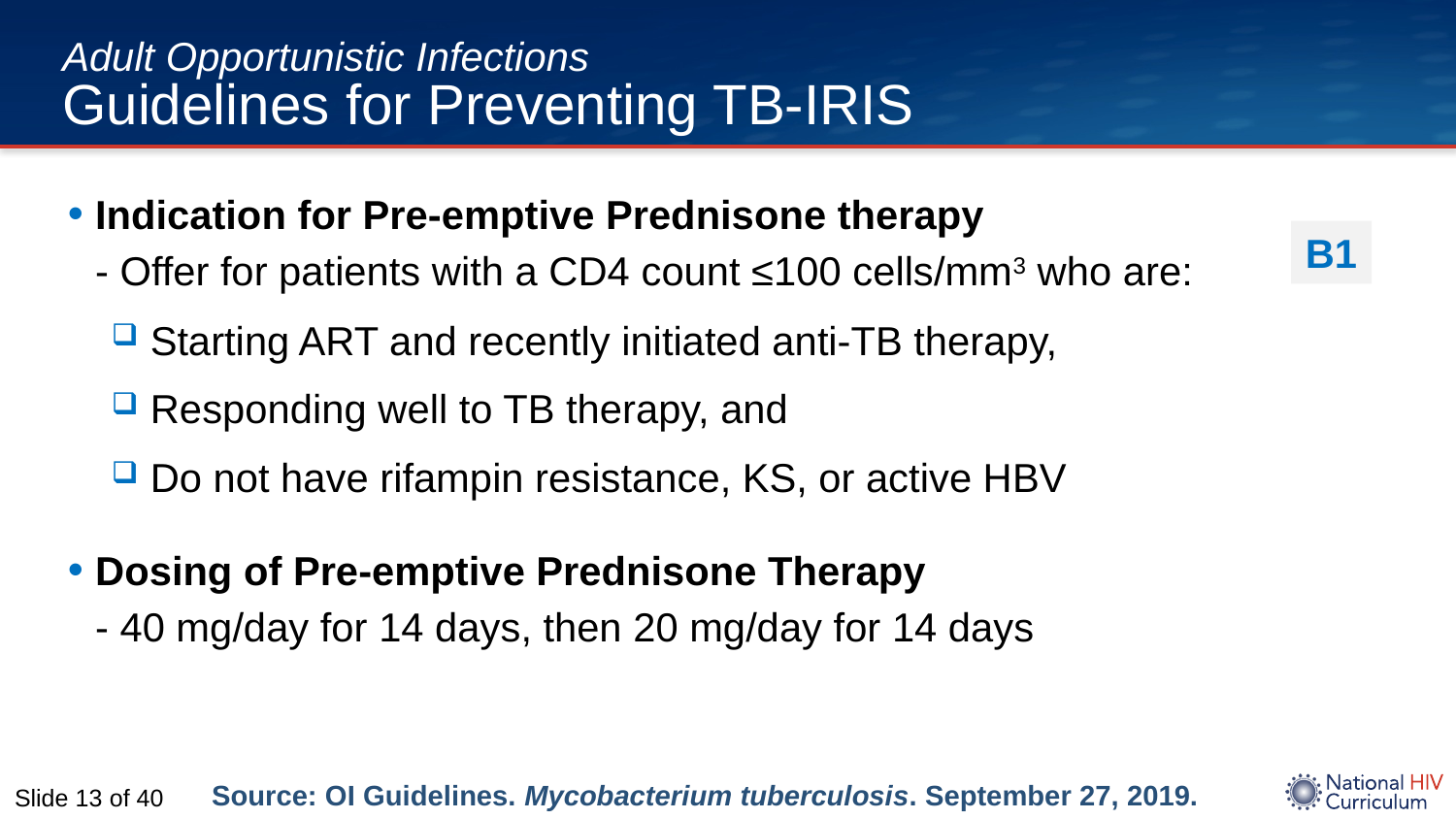

# Adult Opportunistic Infections Guidelines for Preventing TB-IRIS
Indication for Pre-emptive Prednisone therapy
- Offer for patients with a CD4 count ≤100 cells/mm3 who are:
 Starting ART and recently initiated anti-TB therapy,
 Responding well to TB therapy, and
 Do not have rifampin resistance, KS, or active HBV
Dosing of Pre-emptive Prednisone Therapy
- 40 mg/day for 14 days, then 20 mg/day for 14 days
B1
Slide 13 of 40
Source: OI Guidelines. Mycobacterium tuberculosis. September 27, 2019.